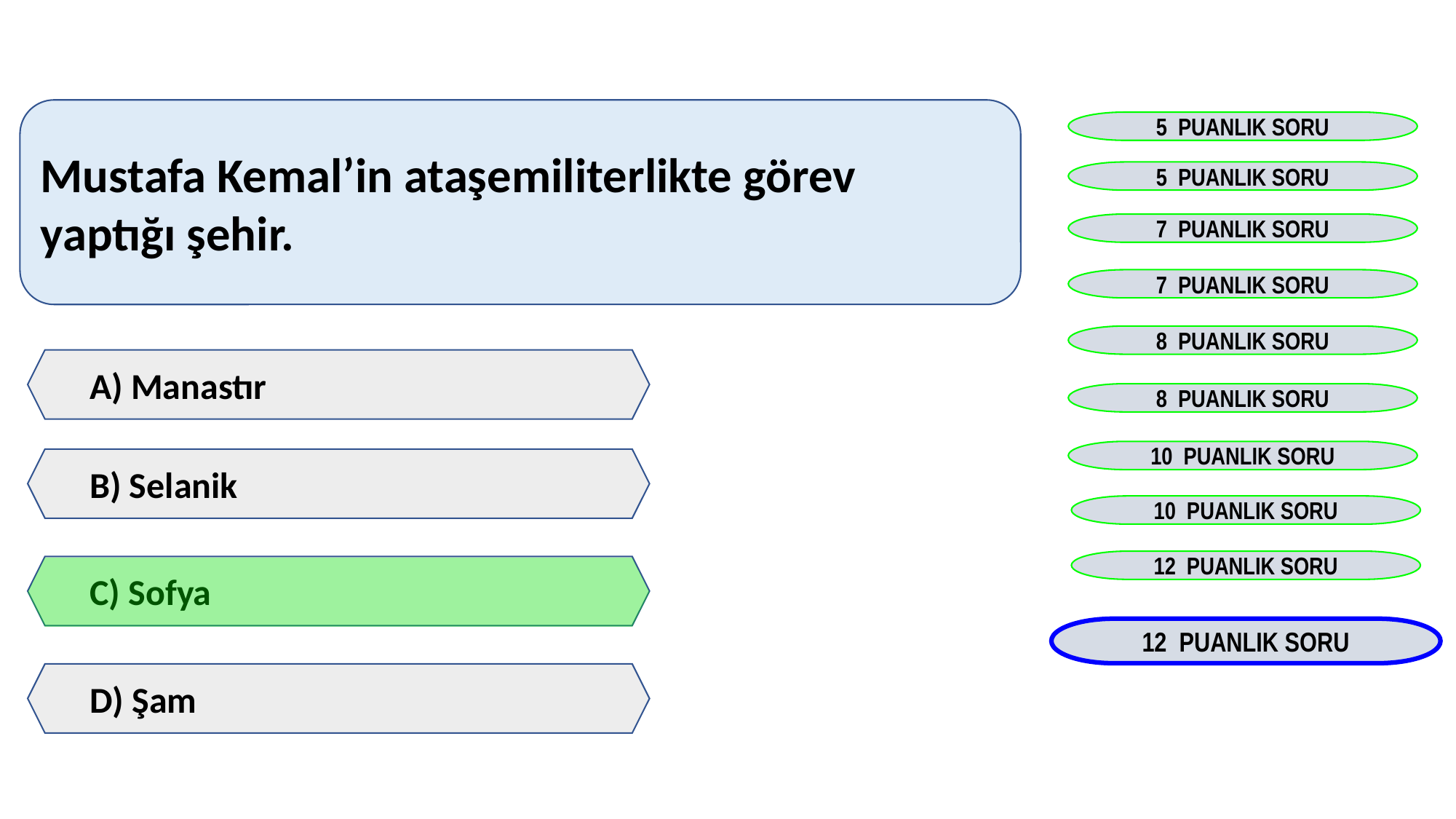

Mustafa Kemal’in ataşemiliterlikte görev yaptığı şehir.
5  PUANLIK SORU
5  PUANLIK SORU
7  PUANLIK SORU
7  PUANLIK SORU
8  PUANLIK SORU
A) Manastır
8  PUANLIK SORU
10  PUANLIK SORU
B) Selanik
10  PUANLIK SORU
12  PUANLIK SORU
C) Sofya

12  PUANLIK SORU
D) Şam